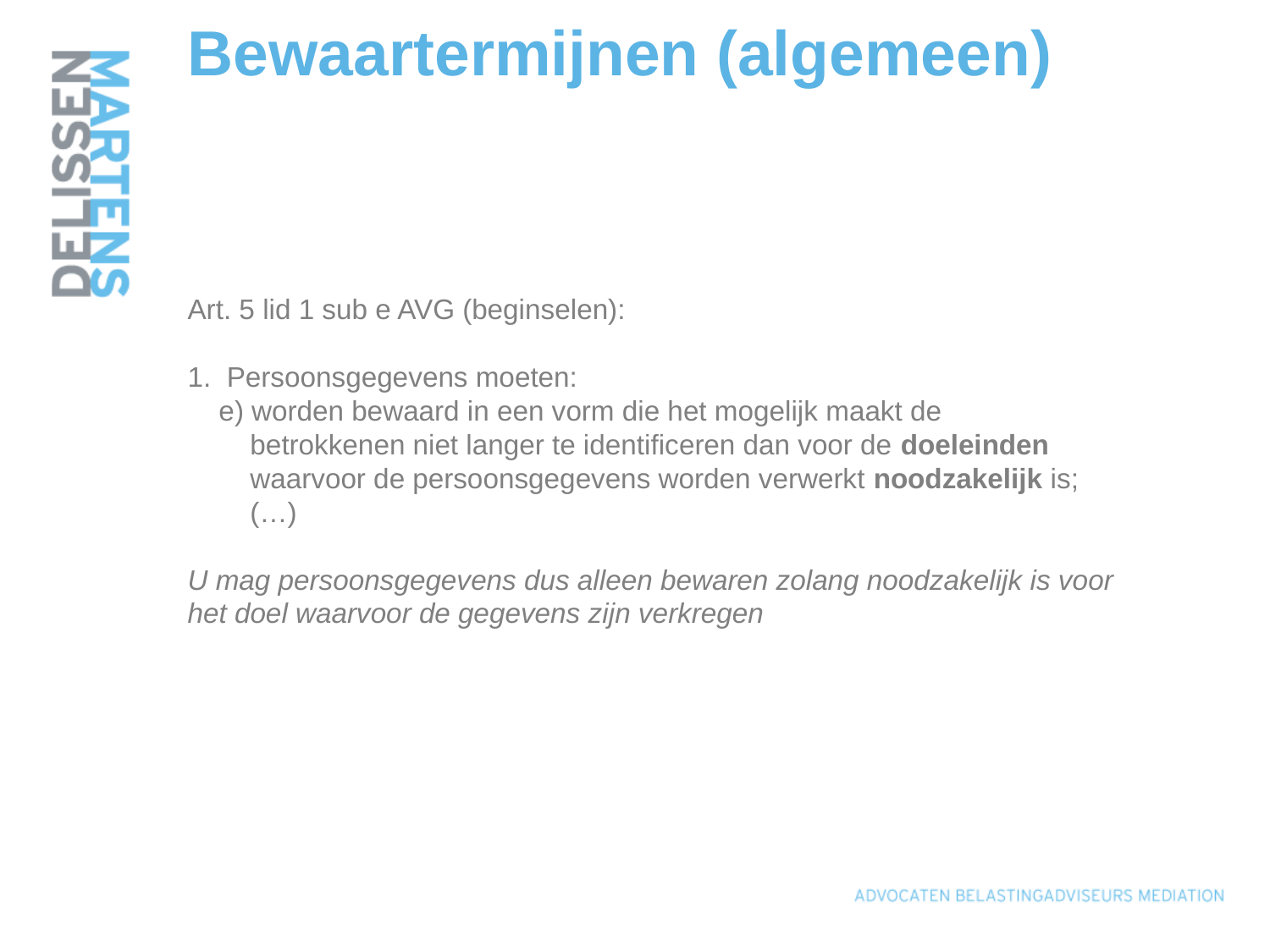

# Bewaartermijnen (algemeen) Art. 5 lid 1 sub e AVG (beginselen): 1.  Persoonsgegevens moeten: e) worden bewaard in een vorm die het mogelijk maakt de betrokkenen niet langer te identificeren dan voor de doeleinden waarvoor de persoonsgegevens worden verwerkt noodzakelijk is; (…) U mag persoonsgegevens dus alleen bewaren zolang noodzakelijk is voor het doel waarvoor de gegevens zijn verkregen